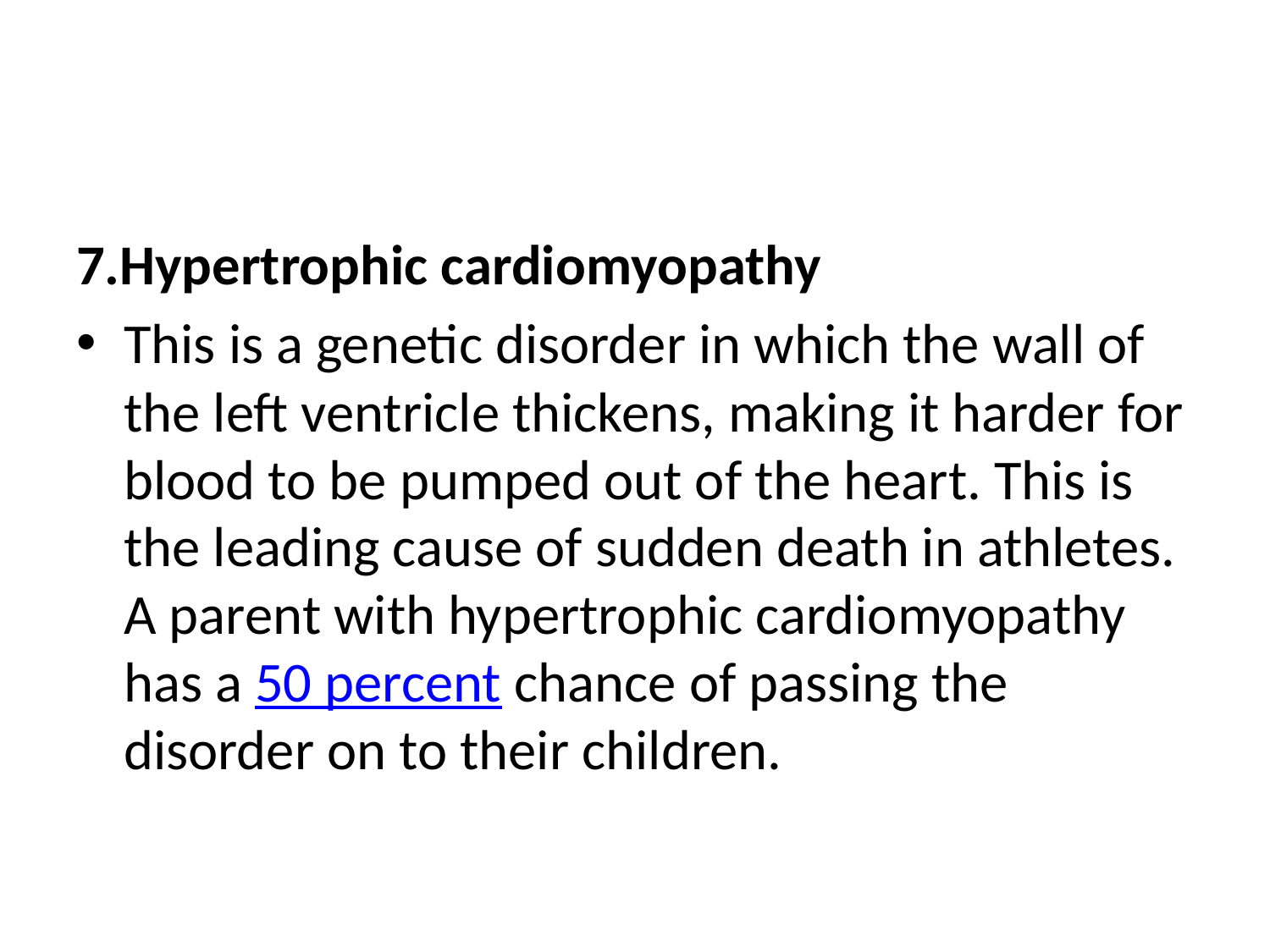

#
7.Hypertrophic cardiomyopathy
This is a genetic disorder in which the wall of the left ventricle thickens, making it harder for blood to be pumped out of the heart. This is the leading cause of sudden death in athletes. A parent with hypertrophic cardiomyopathy has a 50 percent chance of passing the disorder on to their children.